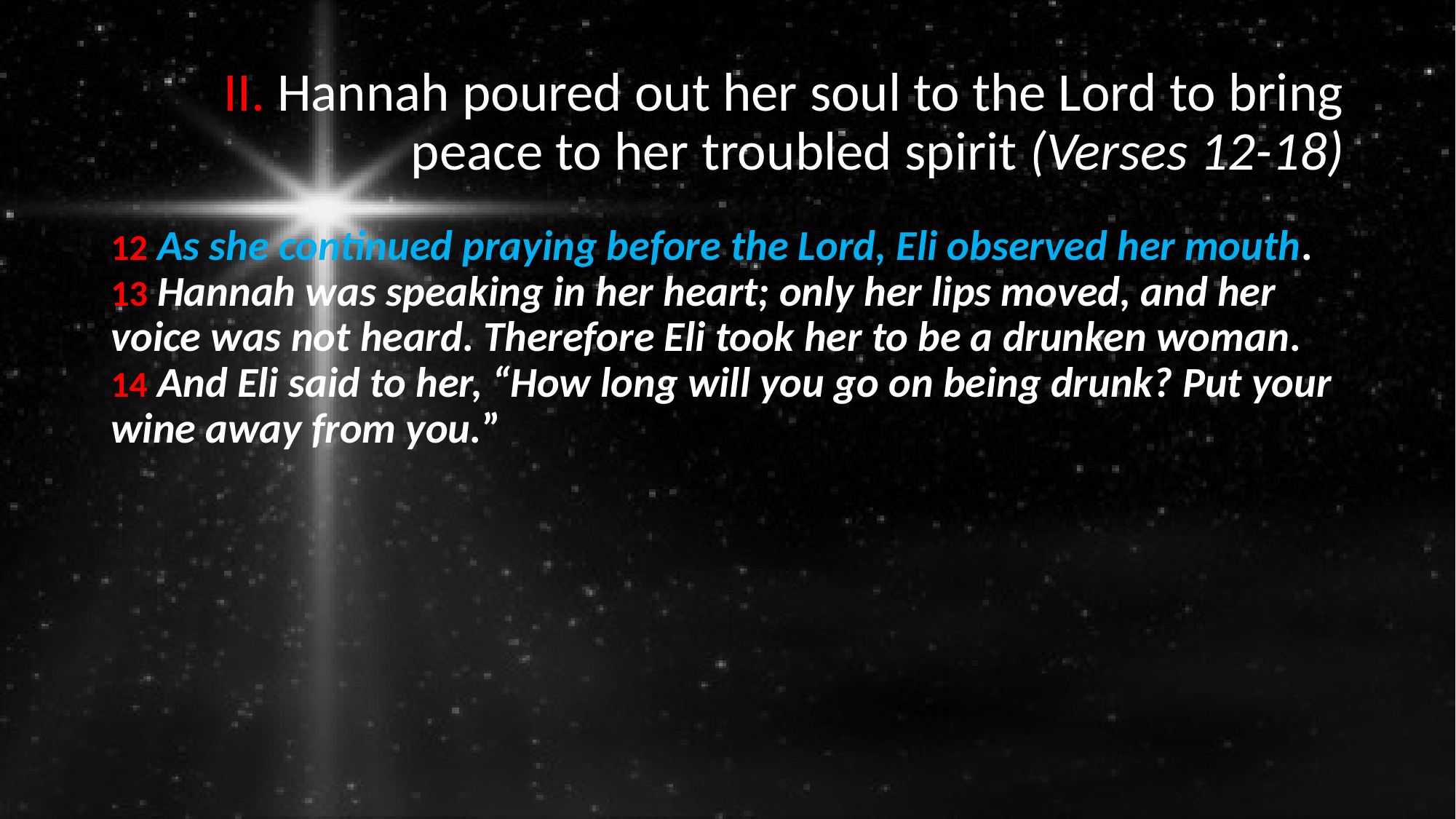

# II. Hannah poured out her soul to the Lord to bring peace to her troubled spirit (Verses 12-18)
12 As she continued praying before the Lord, Eli observed her mouth. 13 Hannah was speaking in her heart; only her lips moved, and her voice was not heard. Therefore Eli took her to be a drunken woman. 14 And Eli said to her, “How long will you go on being drunk? Put your wine away from you.”